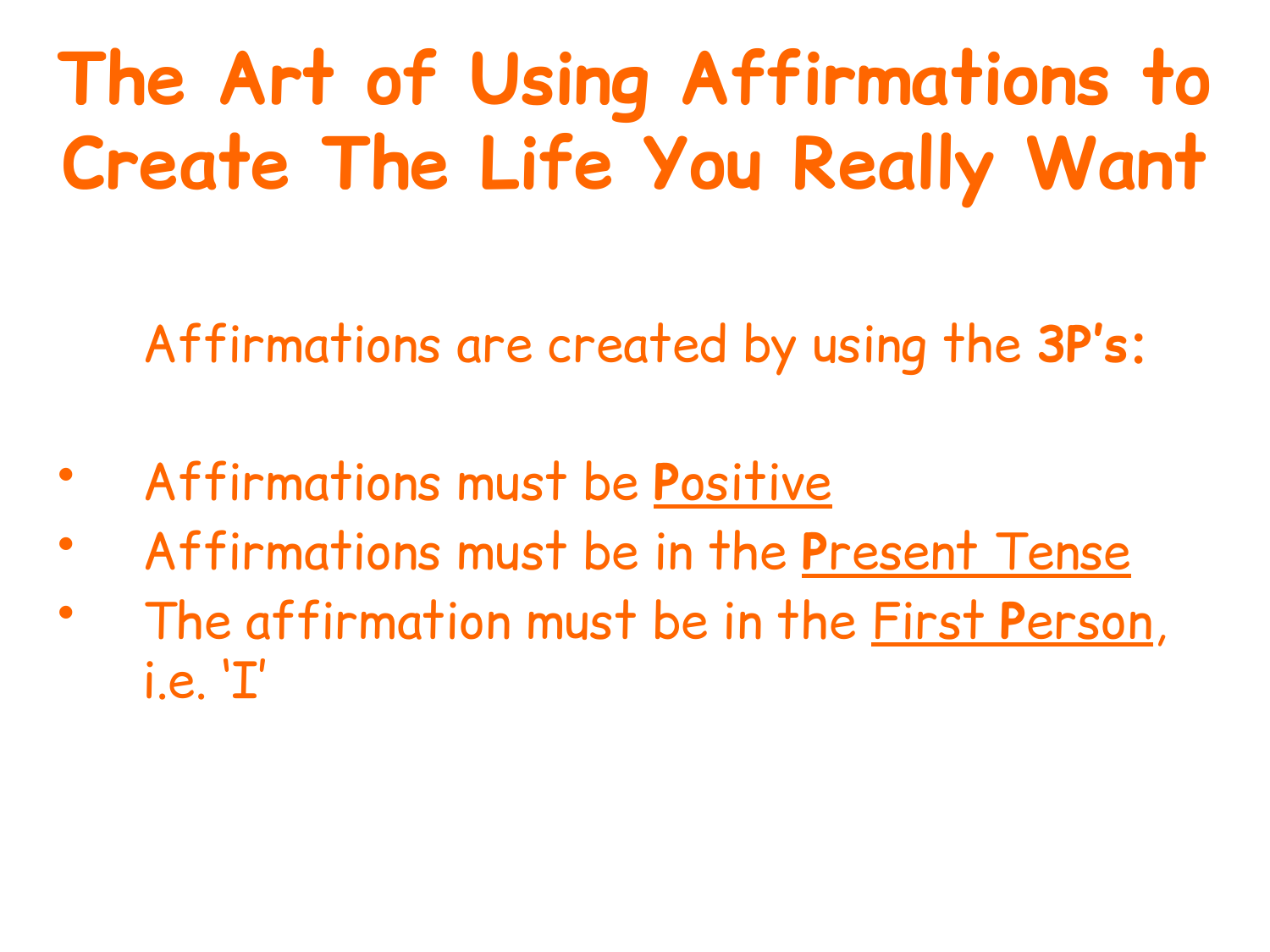

# The Art of Using Affirmations to Create The Life You Really Want
	Affirmations are created by using the 3P’s:

Affirmations must be Positive
Affirmations must be in the Present Tense
The affirmation must be in the First Person, i.e. ‘I’